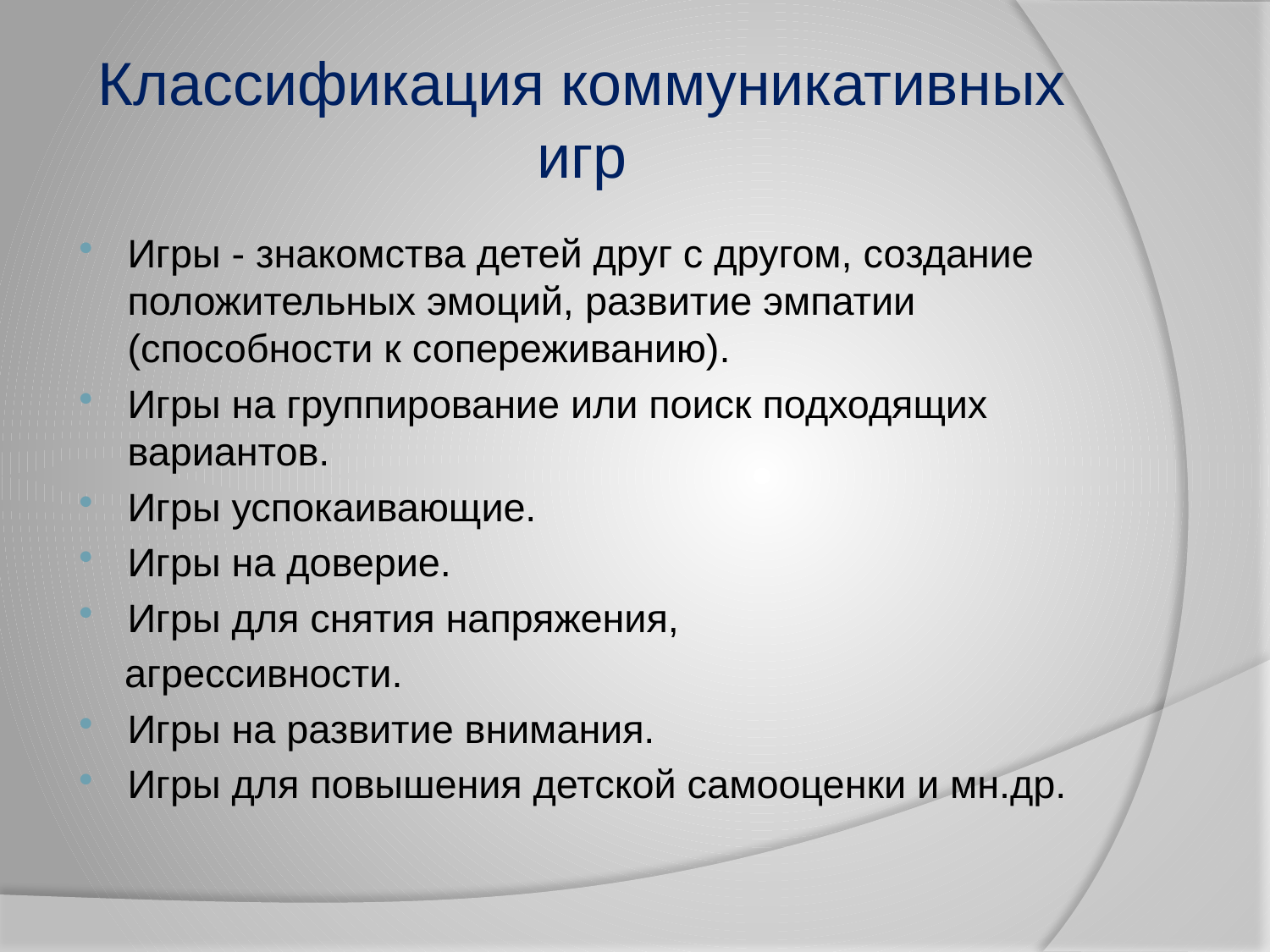

# Классификация коммуникативных игр
Игры - знакомства детей друг с другом, создание положительных эмоций, развитие эмпатии (способности к сопереживанию).
Игры на группирование или поиск подходящих вариантов.
Игры успокаивающие.
Игры на доверие.
Игры для снятия напряжения,
    агрессивности.
Игры на развитие внимания.
Игры для повышения детской самооценки и мн.др.